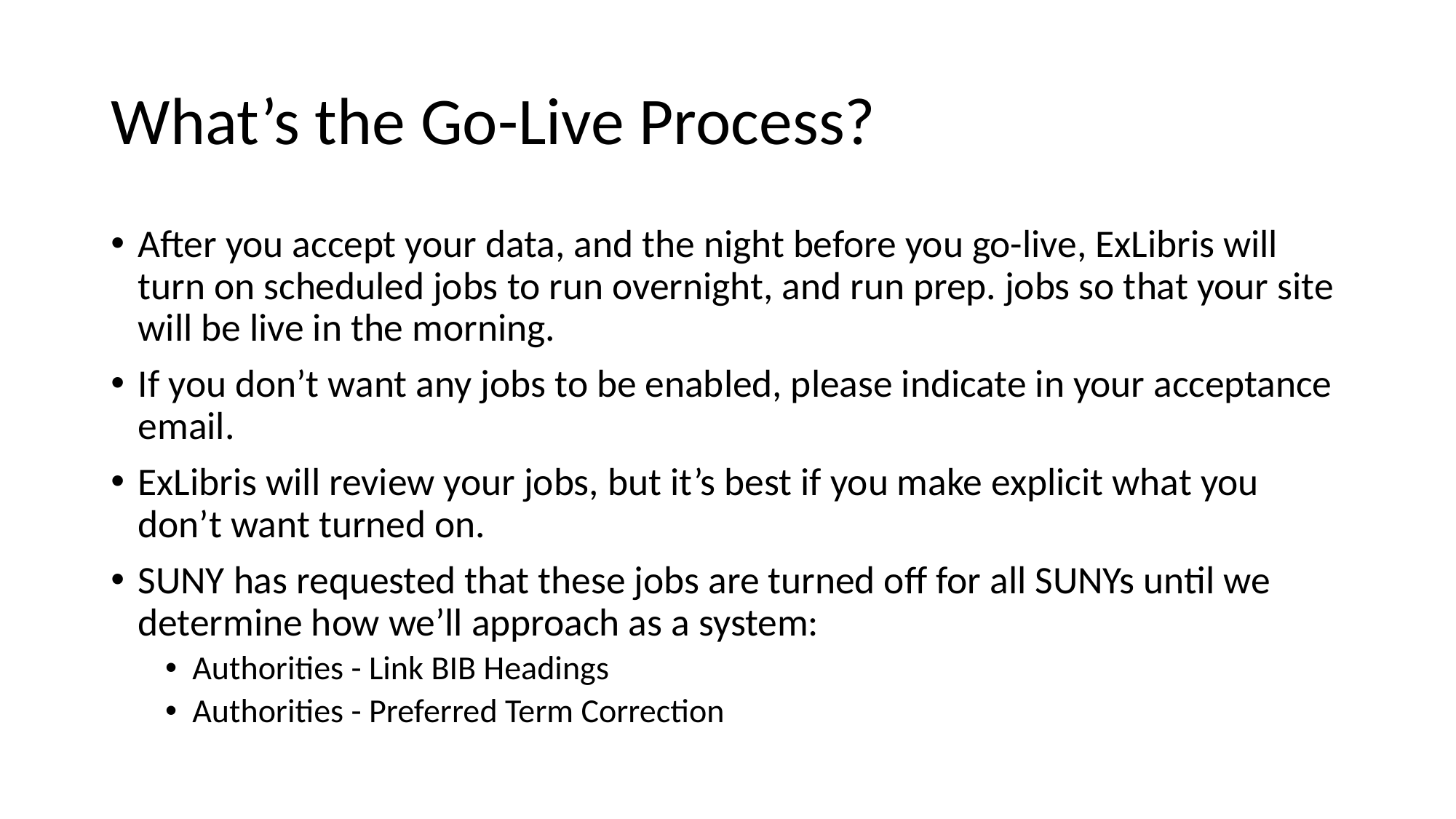

# What’s the Go-Live Process?
After you accept your data, and the night before you go-live, ExLibris will turn on scheduled jobs to run overnight, and run prep. jobs so that your site will be live in the morning.
If you don’t want any jobs to be enabled, please indicate in your acceptance email.
ExLibris will review your jobs, but it’s best if you make explicit what you don’t want turned on.
SUNY has requested that these jobs are turned off for all SUNYs until we determine how we’ll approach as a system:
Authorities - Link BIB Headings
Authorities - Preferred Term Correction